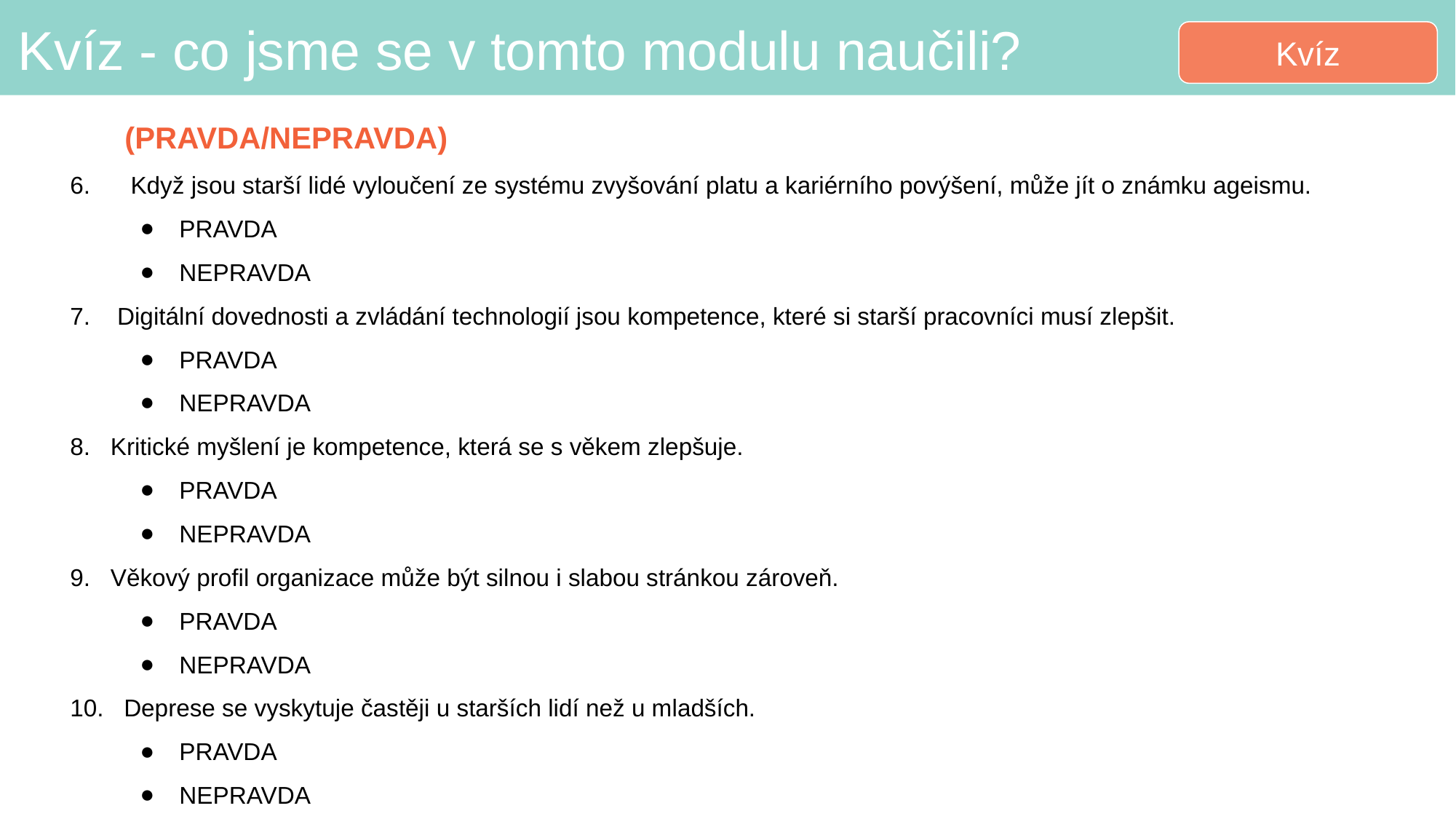

# Kvíz - co jsme se v tomto modulu naučili?
Kvíz
(PRAVDA/NEPRAVDA)
6.      Když jsou starší lidé vyloučení ze systému zvyšování platu a kariérního povýšení, může jít o známku ageismu.
PRAVDA
NEPRAVDA
7.    Digitální dovednosti a zvládání technologií jsou kompetence, které si starší pracovníci musí zlepšit.
PRAVDA
NEPRAVDA
8.   Kritické myšlení je kompetence, která se s věkem zlepšuje.
PRAVDA
NEPRAVDA
9.   Věkový profil organizace může být silnou i slabou stránkou zároveň.
PRAVDA
NEPRAVDA
10.   Deprese se vyskytuje častěji u starších lidí než u mladších.
PRAVDA
NEPRAVDA